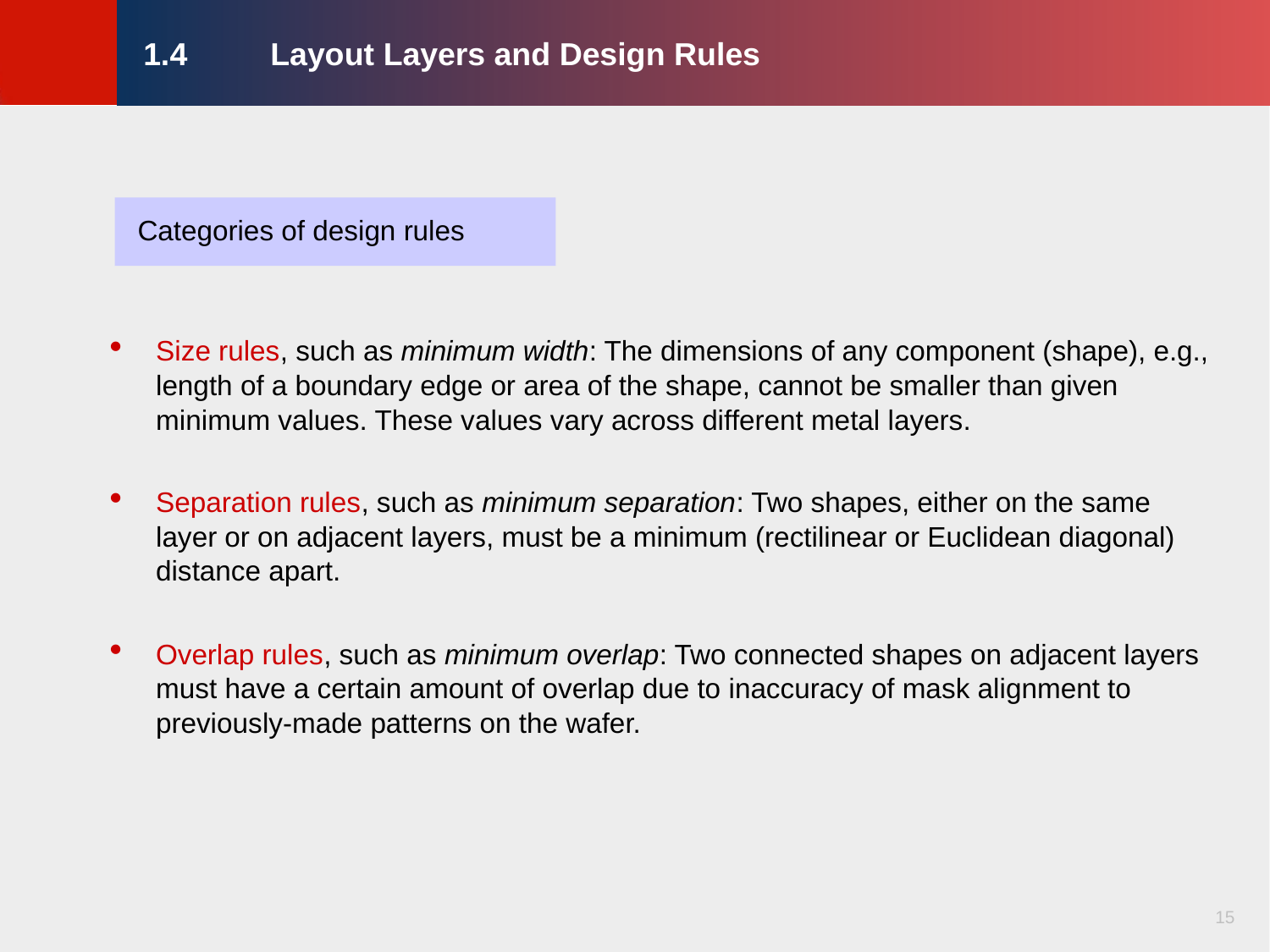

# 1.4	Layout Layers and Design Rules

Categories of design rules
Size rules, such as minimum width: The dimensions of any component (shape), e.g., length of a boundary edge or area of the shape, cannot be smaller than given minimum values. These values vary across different metal layers.
Separation rules, such as minimum separation: Two shapes, either on the same layer or on adjacent layers, must be a minimum (rectilinear or Euclidean diagonal) distance apart.
Overlap rules, such as minimum overlap: Two connected shapes on adjacent layers must have a certain amount of overlap due to inaccuracy of mask alignment to previously-made patterns on the wafer.
15